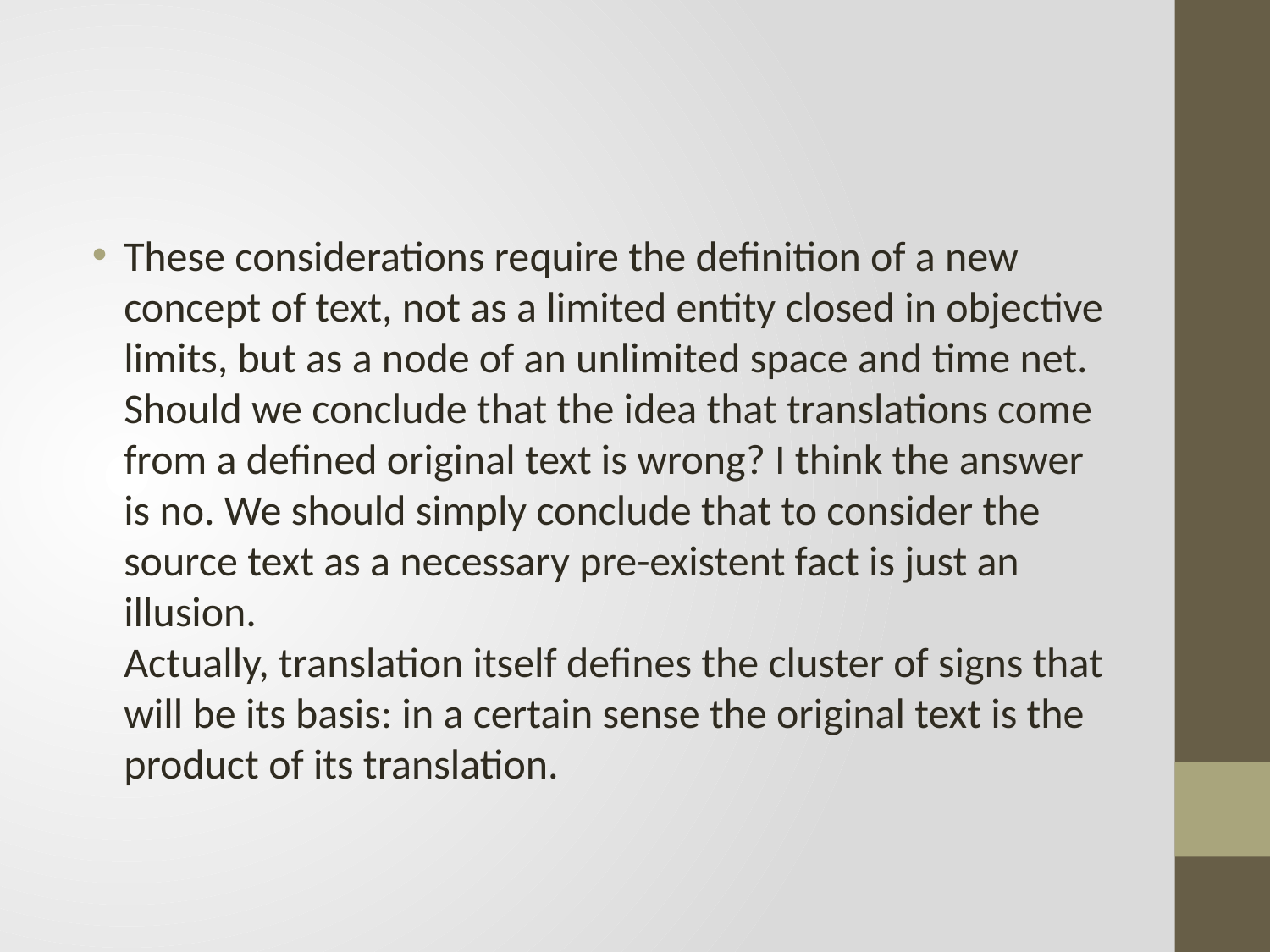

#
These considerations require the definition of a new concept of text, not as a limited entity closed in objective limits, but as a node of an unlimited space and time net.  Should we conclude that the idea that translations come from a defined original text is wrong? I think the answer is no. We should simply conclude that to consider the source text as a necessary pre-existent fact is just an illusion.
Actually, translation itself defines the cluster of signs that will be its basis: in a certain sense the original text is the product of its translation.